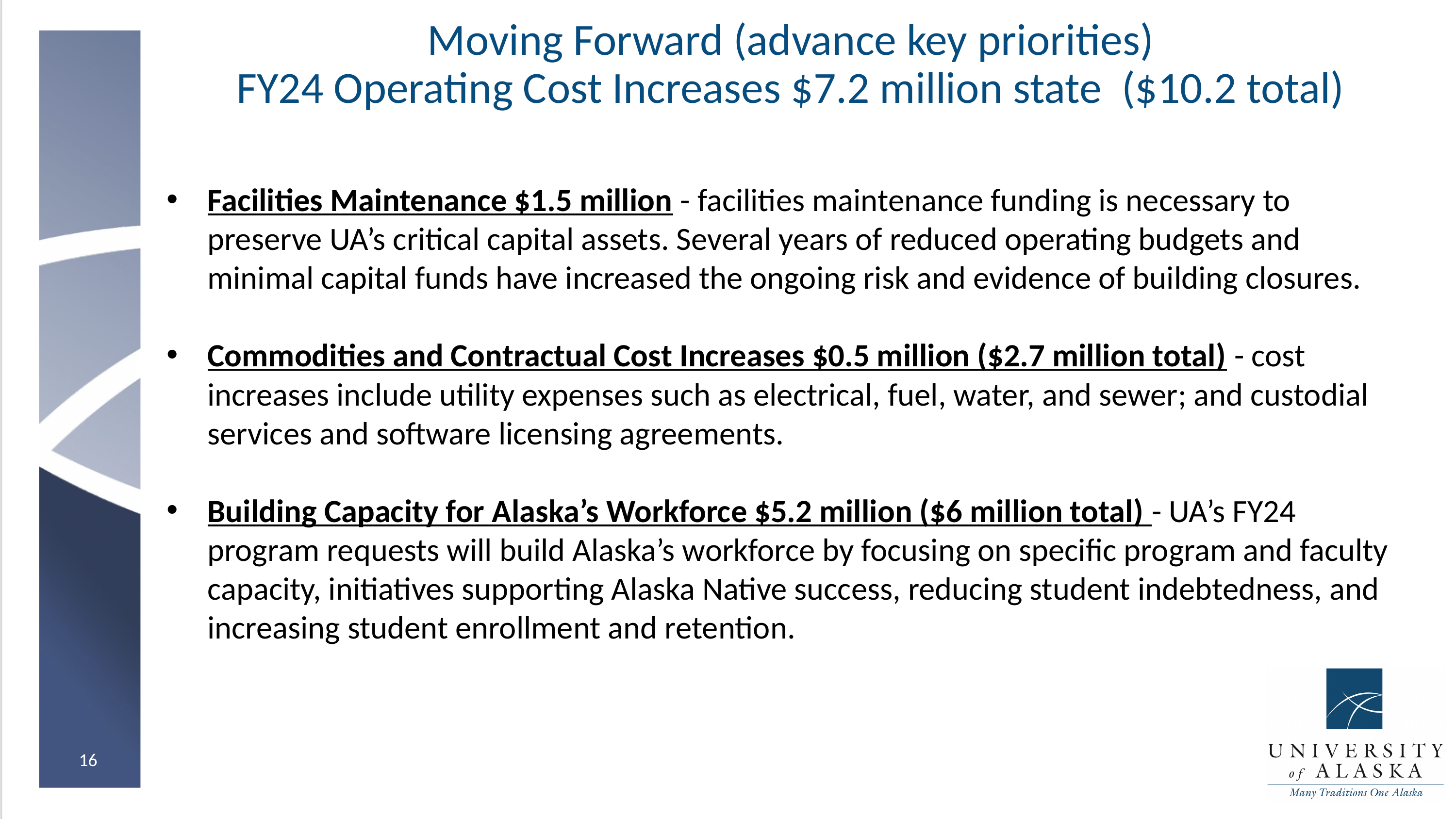

# Moving Forward (advance key priorities) FY24 Operating Cost Increases $7.2 million state  ($10.2 total)

Facilities Maintenance $1.5 million - facilities maintenance funding is necessary to preserve UA’s critical capital assets. Several years of reduced operating budgets and minimal capital funds have increased the ongoing risk and evidence of building closures.

Commodities and Contractual Cost Increases $0.5 million ($2.7 million total) - cost increases include utility expenses such as electrical, fuel, water, and sewer; and custodial services and software licensing agreements.

Building Capacity for Alaska’s Workforce $5.2 million ($6 million total) - UA’s FY24 program requests will build Alaska’s workforce by focusing on specific program and faculty capacity, initiatives supporting Alaska Native success, reducing student indebtedness, and increasing student enrollment and retention.

16